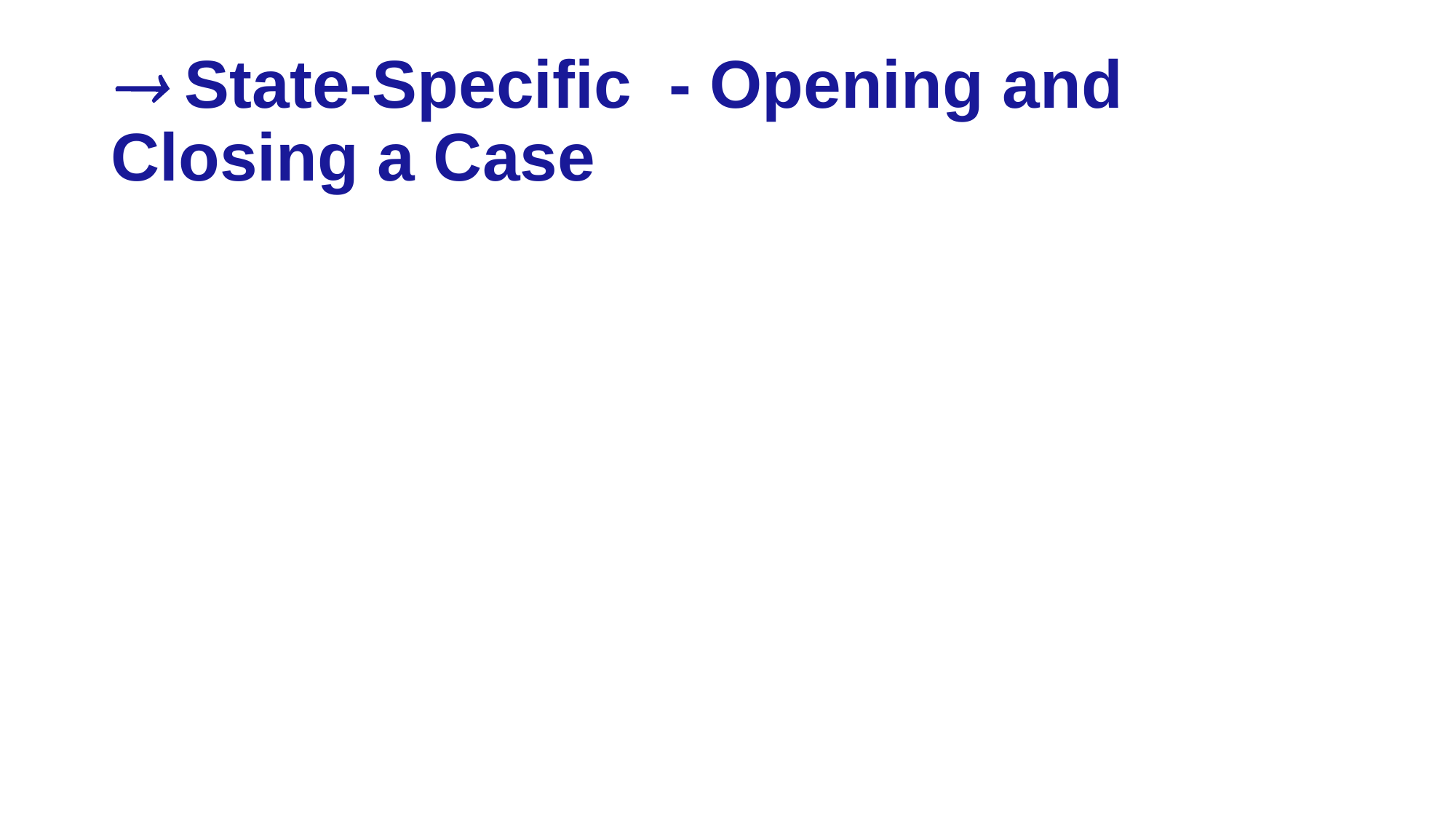

# → State-Specific  - Opening and Closing a Case